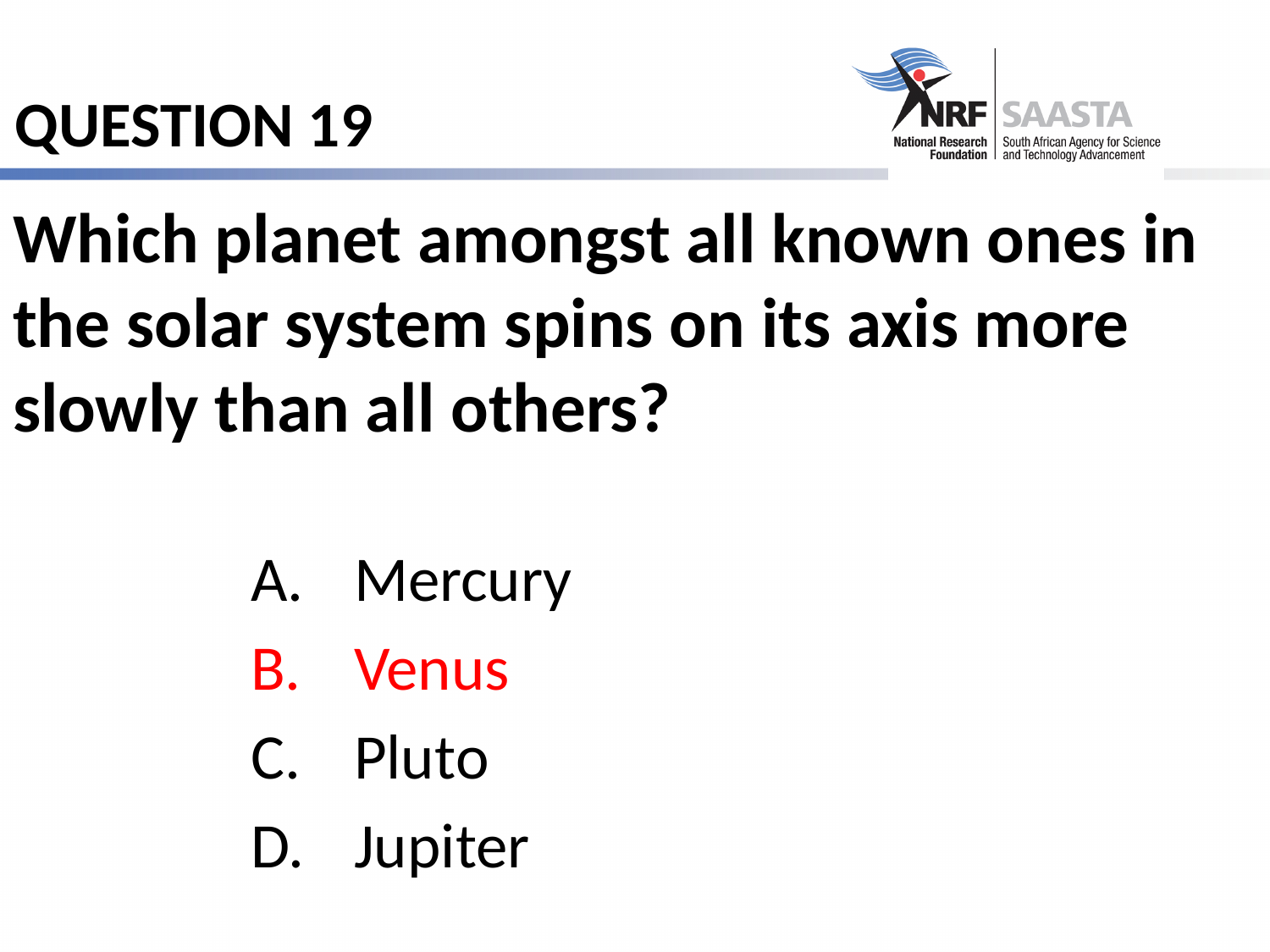

# QUESTION 19
Which planet amongst all known ones in the solar system spins on its axis more slowly than all others?

Mercury
Venus
Pluto
Jupiter